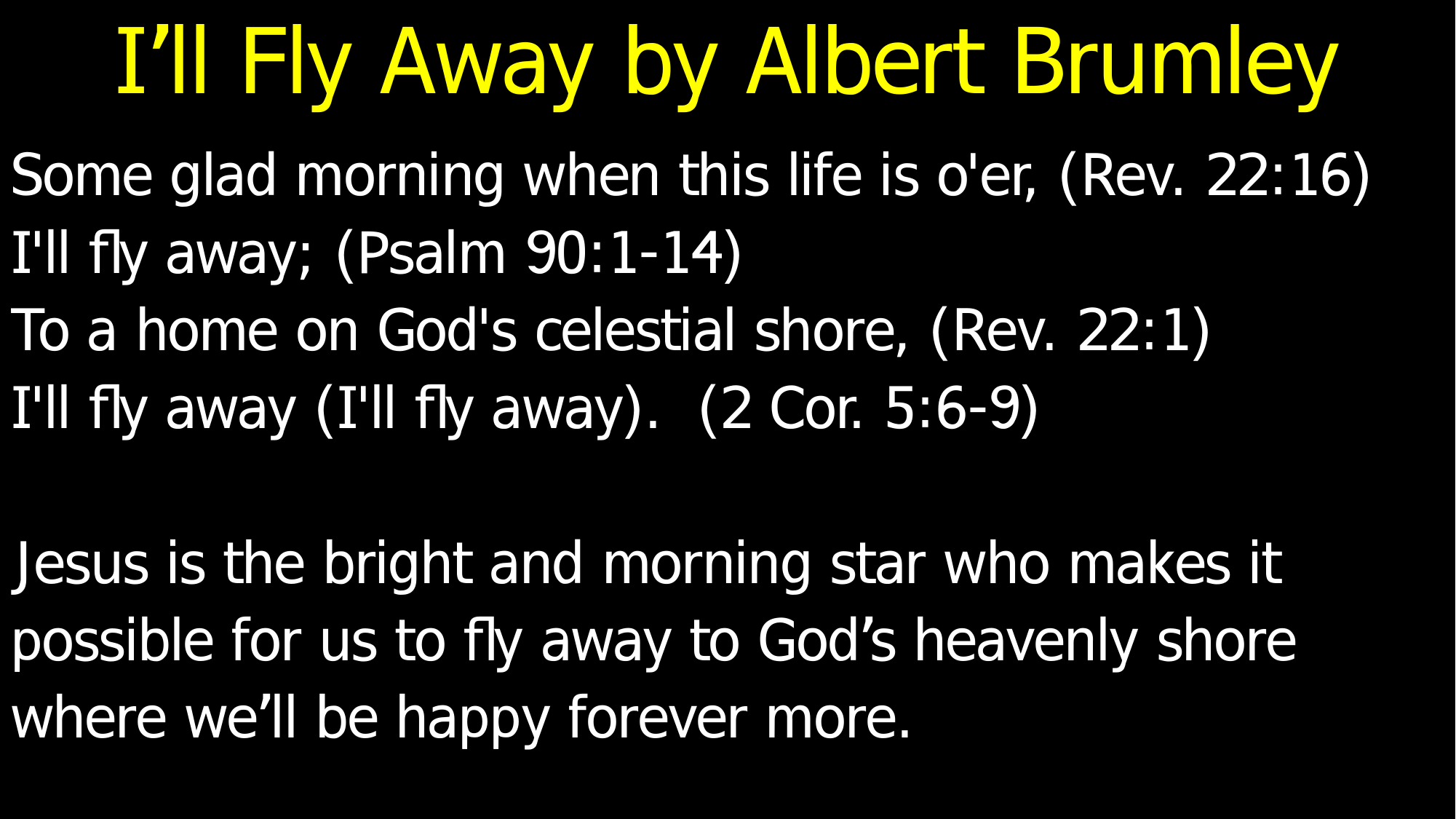

# I’ll Fly Away by Albert Brumley
Some glad morning when this life is o'er, (Rev. 22:16)
I'll fly away; (Psalm 90:1-14)
To a home on God's celestial shore, (Rev. 22:1)
I'll fly away (I'll fly away).  (2 Cor. 5:6-9)

Jesus is the bright and morning star who makes it
possible for us to fly away to God’s heavenly shore
where we’ll be happy forever more.